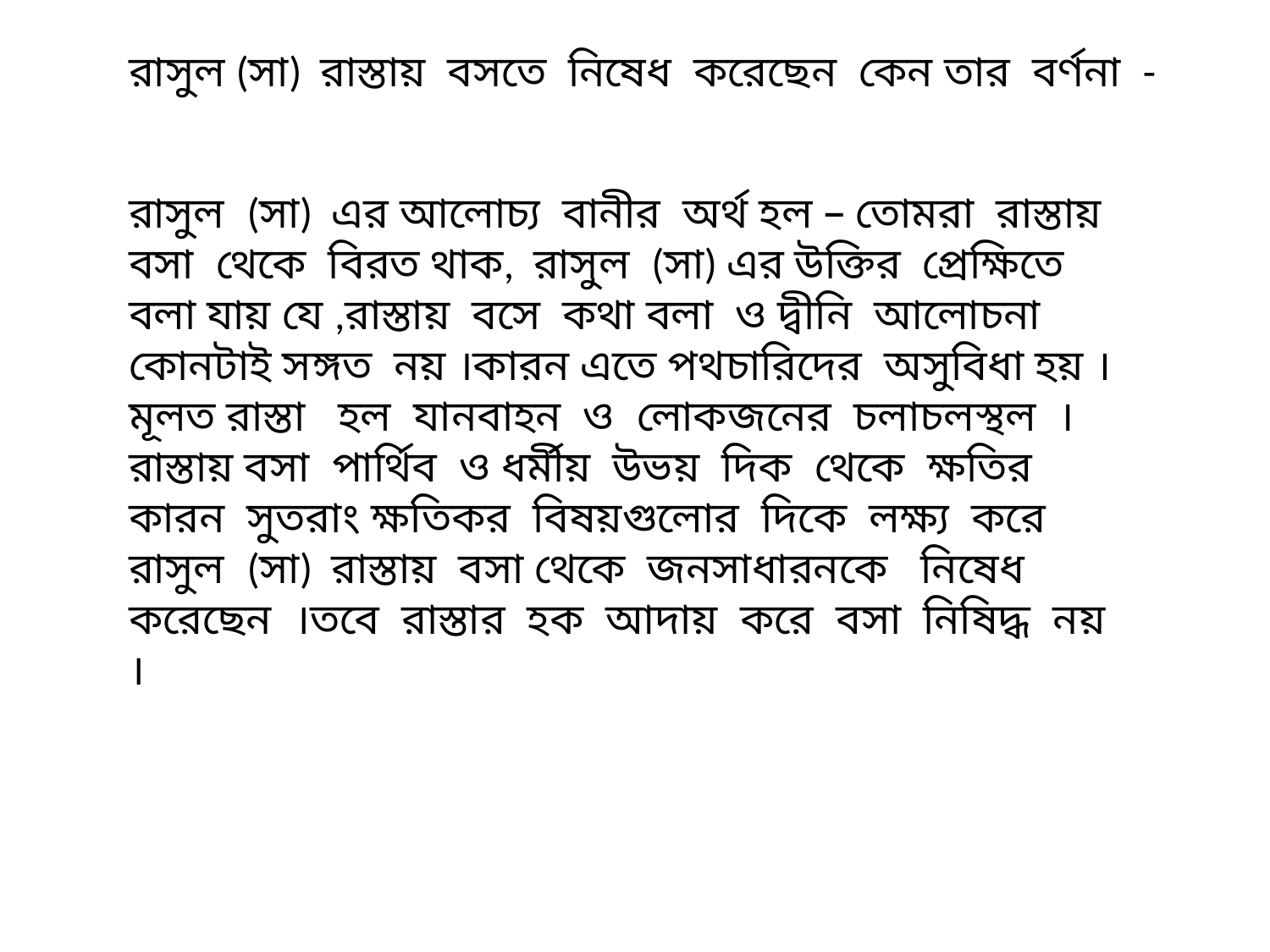

রাসুল (সা)  রাস্তায়  বসতে  নিষেধ  করেছেন  কেন তার  বর্ণনা  -
রাসুল  (সা)  এর আলোচ্য  বানীর  অর্থ হল – তোমরা  রাস্তায়  বসা  থেকে  বিরত থাক,  রাসুল  (সা) এর উক্তির  প্রেক্ষিতে  বলা যায় যে ,রাস্তায়  বসে  কথা বলা  ও দ্বীনি  আলোচনা  কোনটাই সঙ্গত  নয় ।কারন এতে পথচারিদের  অসুবিধা হয় ।মূলত রাস্তা   হল  যানবাহন  ও  লোকজনের  চলাচলস্থল  । রাস্তায় বসা  পার্থিব  ও ধর্মীয়  উভয়  দিক  থেকে  ক্ষতির  কারন  সুতরাং ক্ষতিকর  বিষয়গুলোর  দিকে  লক্ষ্য  করে  রাসুল  (সা)  রাস্তায়  বসা থেকে  জনসাধারনকে   নিষেধ  করেছেন  ।তবে  রাস্তার  হক  আদায়  করে  বসা  নিষিদ্ধ  নয়  ।